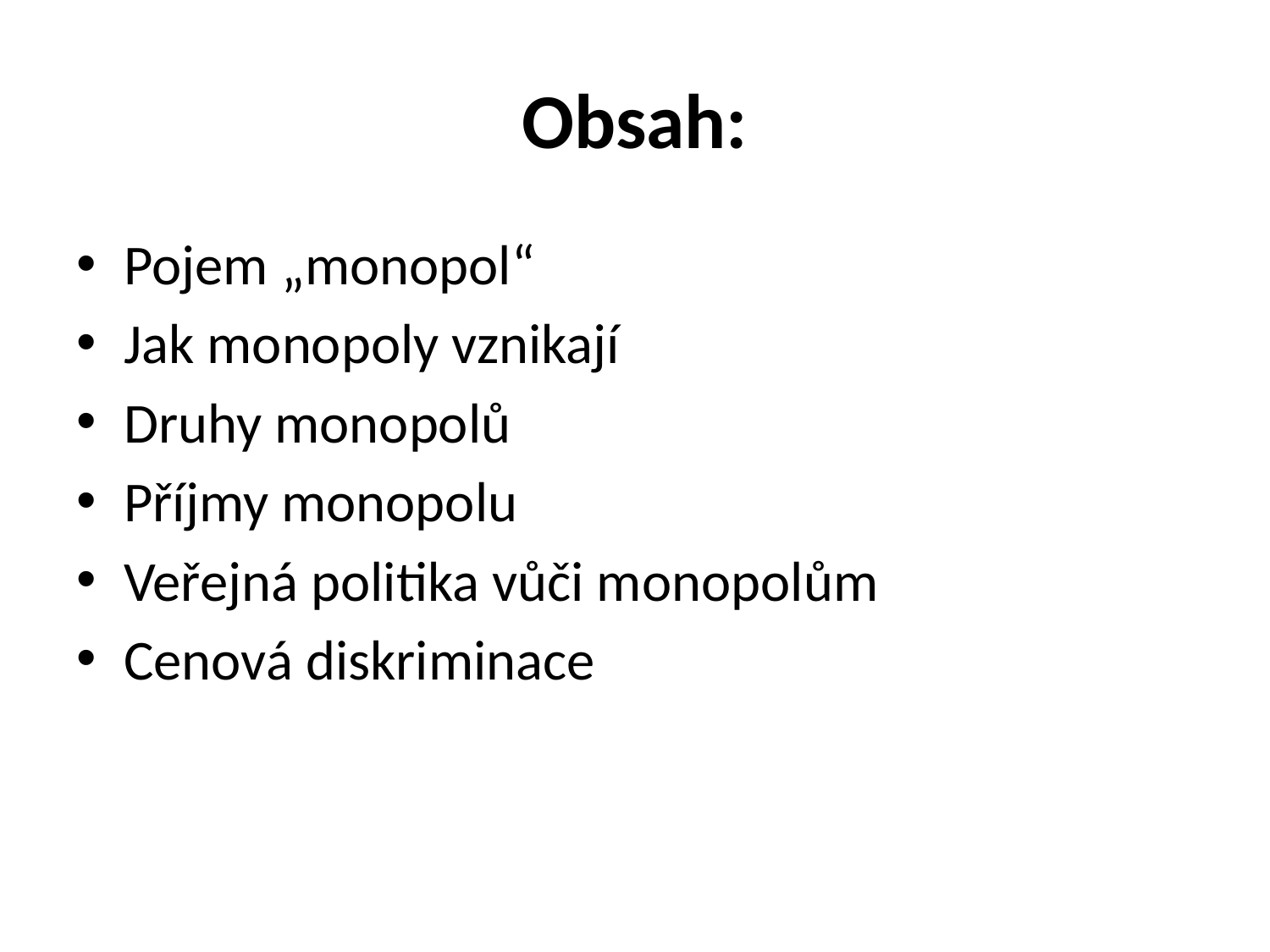

# Obsah:
Pojem „monopol“
Jak monopoly vznikají
Druhy monopolů
Příjmy monopolu
Veřejná politika vůči monopolům
Cenová diskriminace